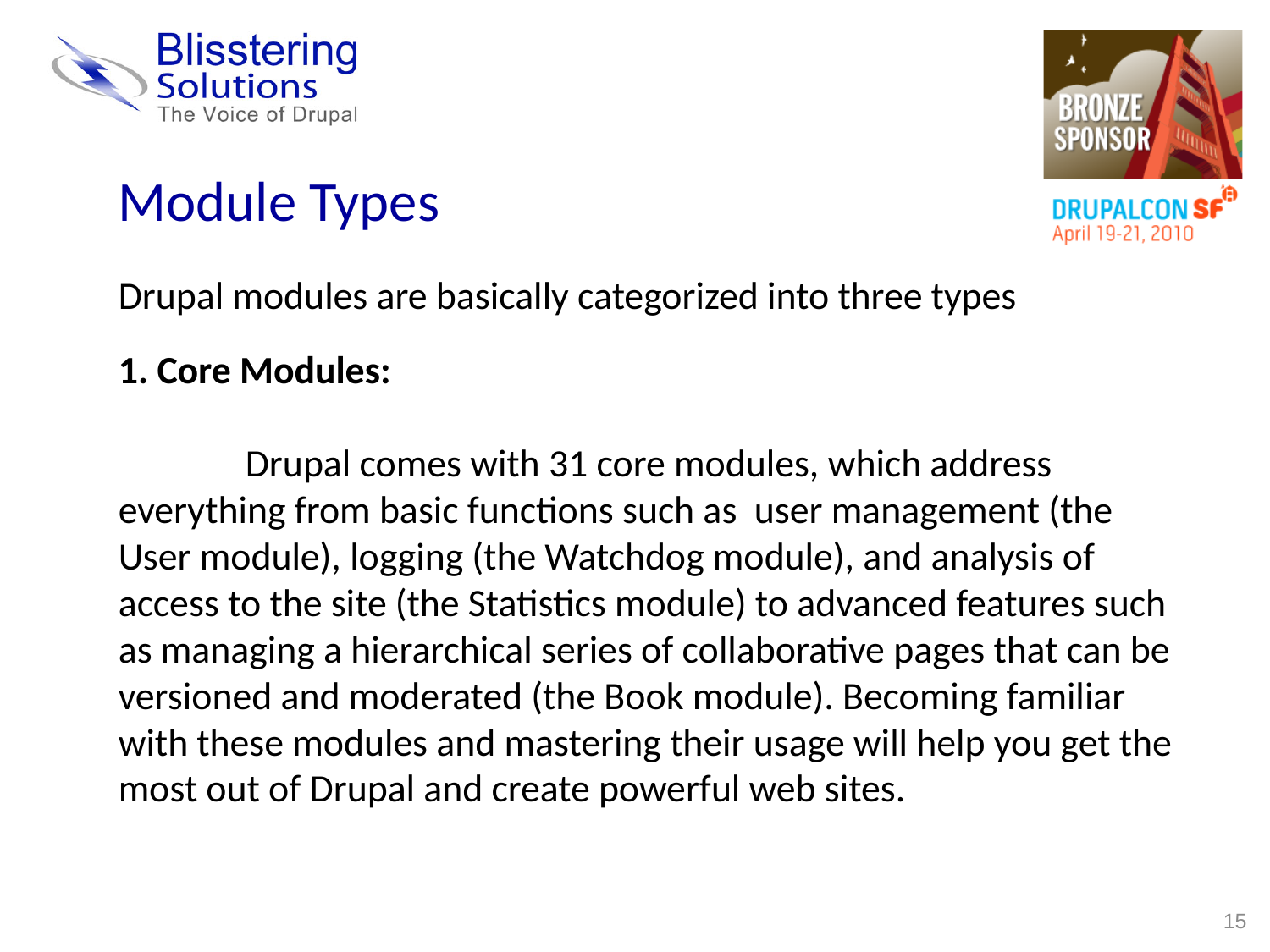

Module Types

Drupal modules are basically categorized into three types
1. Core Modules:

	Drupal comes with 31 core modules, which address everything from basic functions such as  user management (the User module), logging (the Watchdog module), and analysis of access to the site (the Statistics module) to advanced features such as managing a hierarchical series of collaborative pages that can be versioned and moderated (the Book module). Becoming familiar with these modules and mastering their usage will help you get the most out of Drupal and create powerful web sites.

15